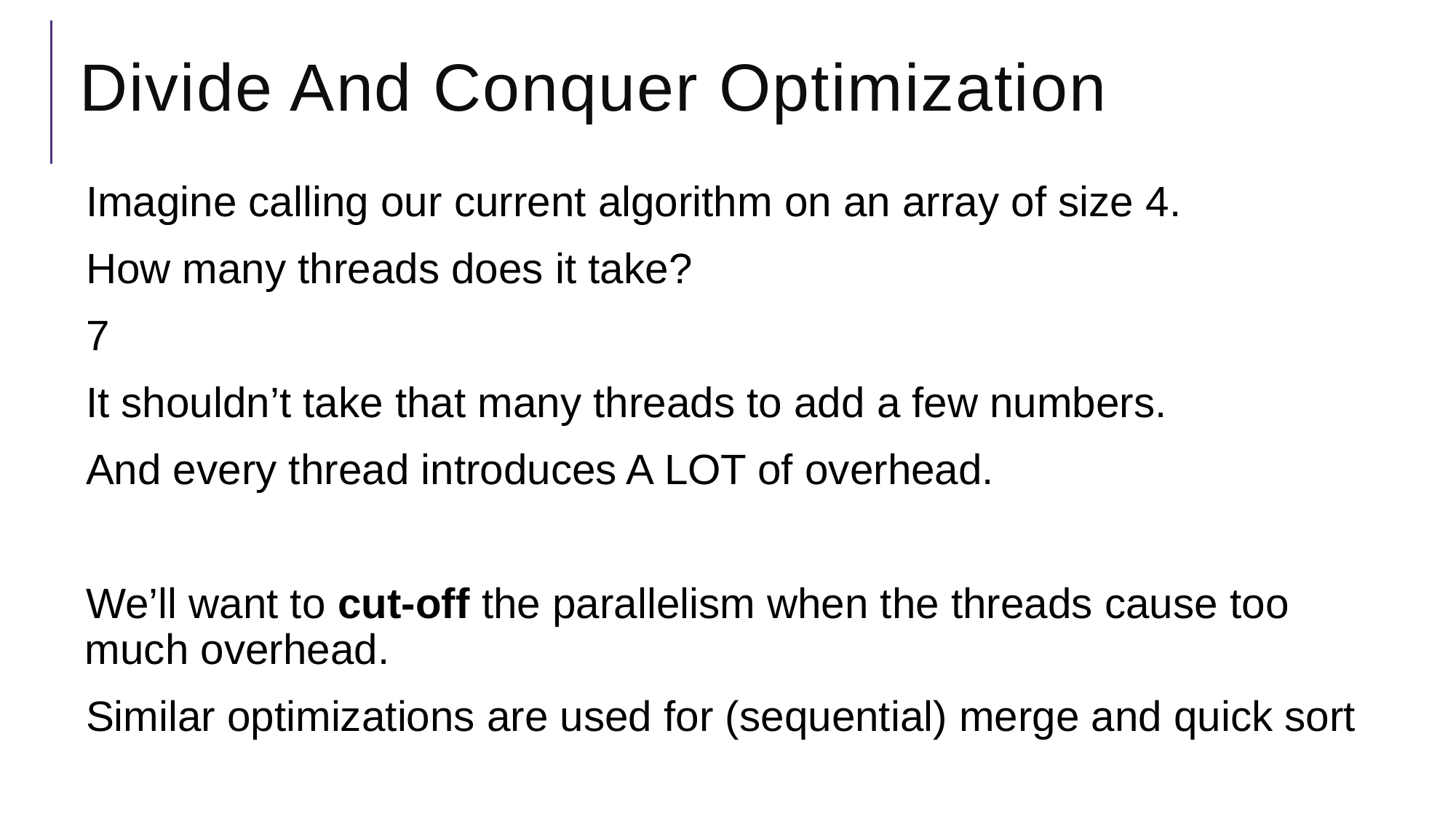

# Divide And Conquer Optimization
Imagine calling our current algorithm on an array of size 4.
How many threads does it take?
7
It shouldn’t take that many threads to add a few numbers.
And every thread introduces A LOT of overhead.

We’ll want to cut-off the parallelism when the threads cause too much overhead.
Similar optimizations are used for (sequential) merge and quick sort